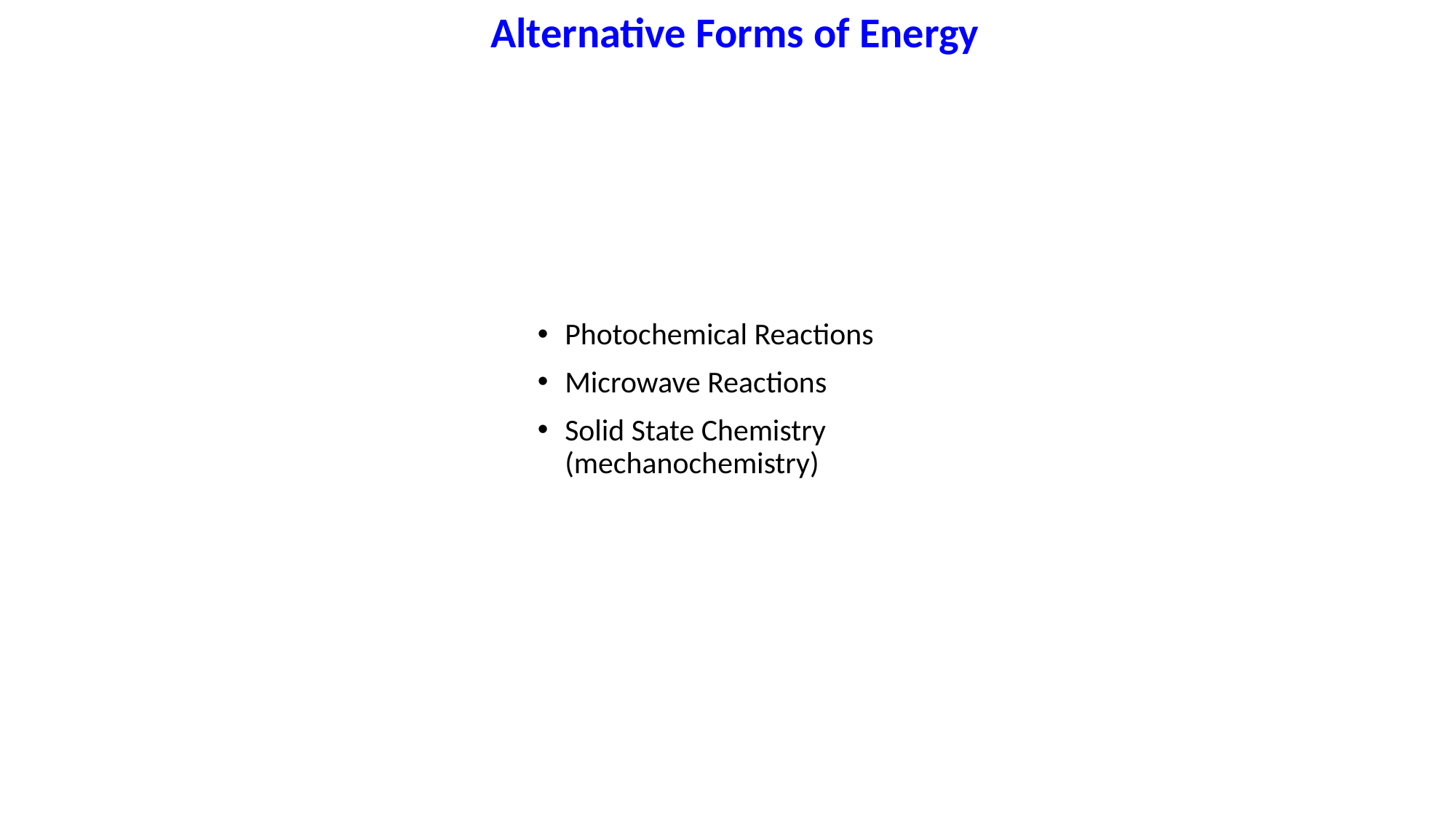

Alternative Forms of Energy
Photochemical Reactions
Microwave Reactions
Solid State Chemistry (mechanochemistry)